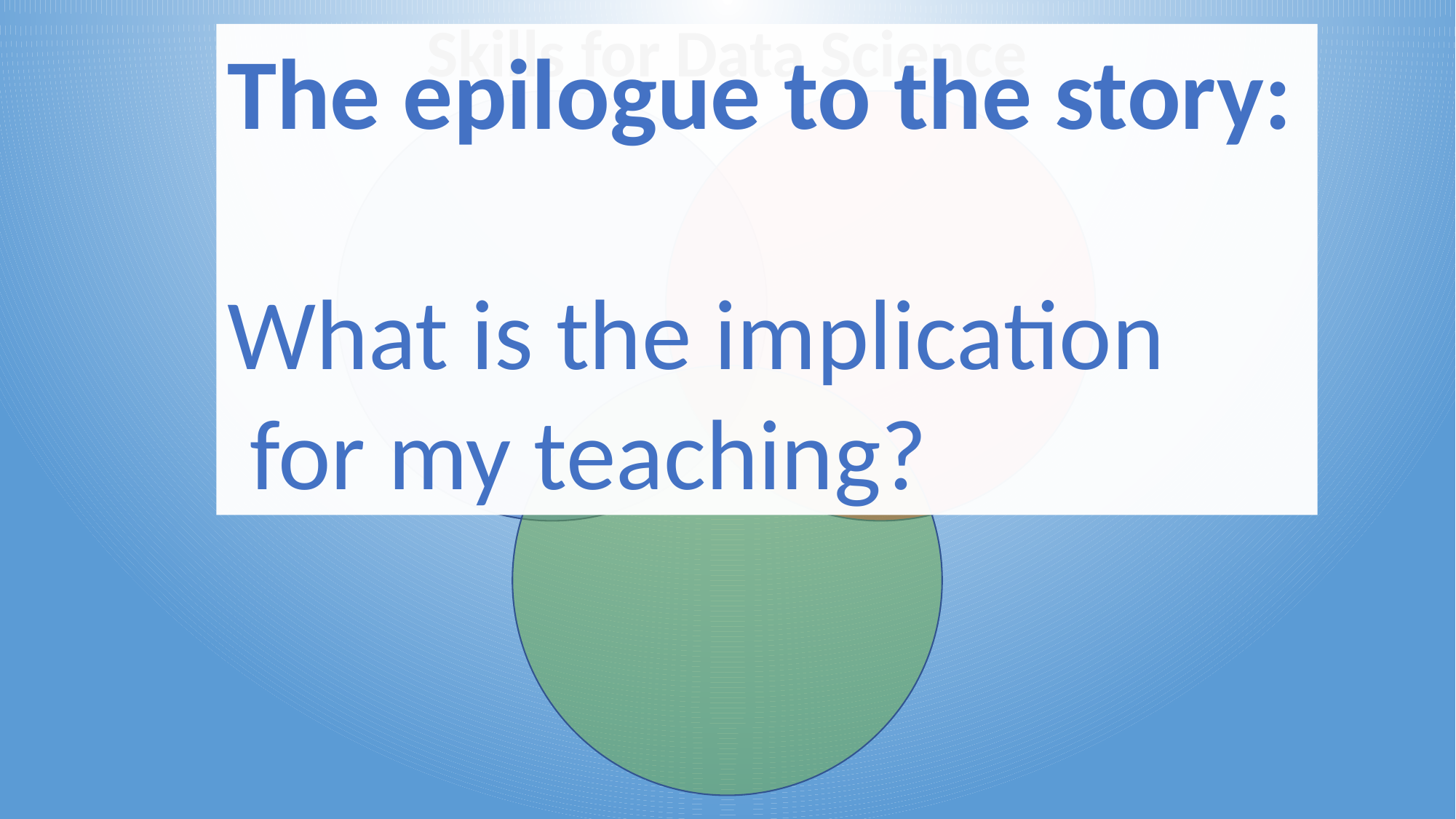

Skills for Data Science
The epilogue to the story:
What is the implication
 for my teaching?